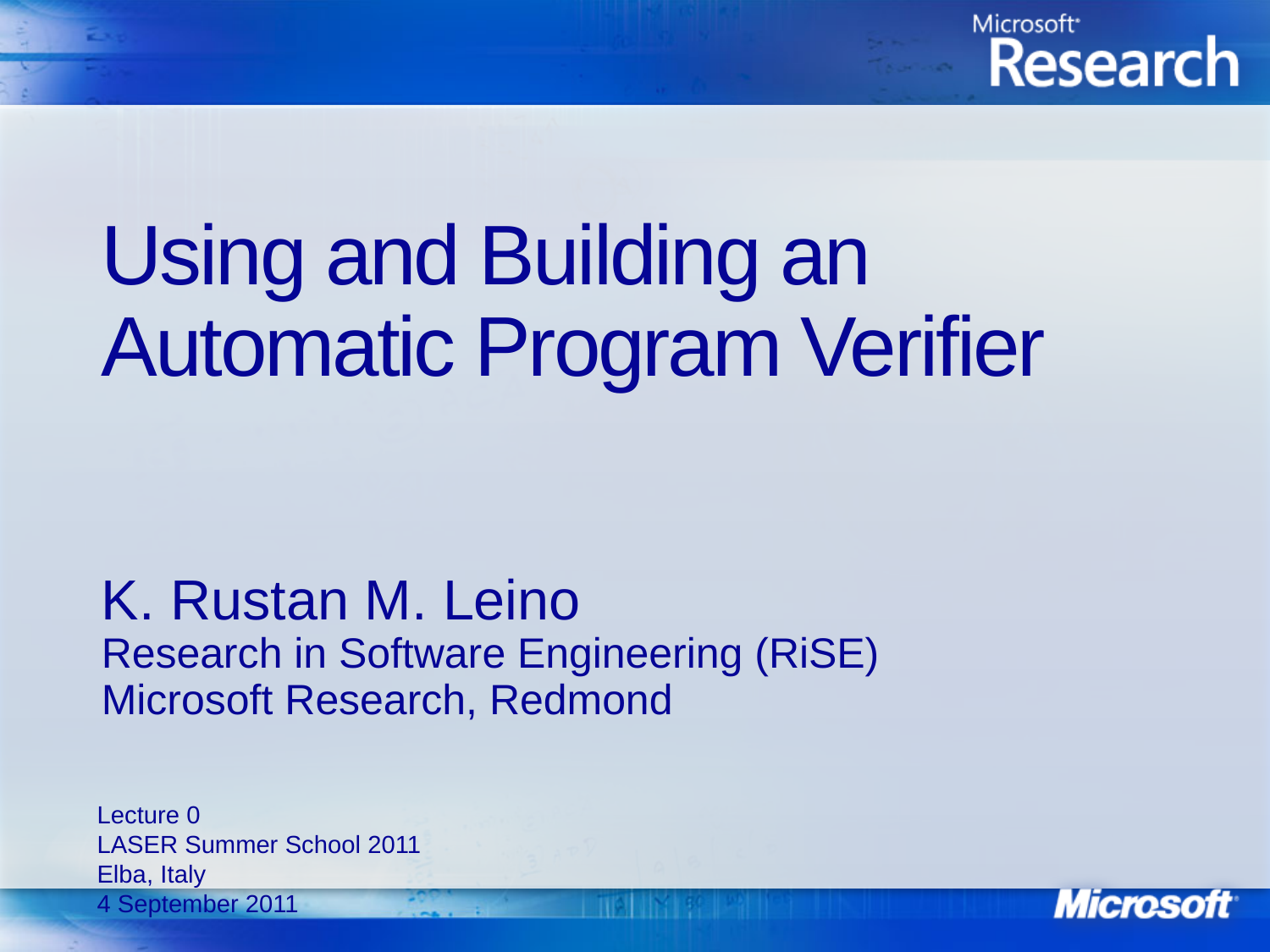

# Using and Building an Automatic Program Verifier
K. Rustan M. Leino
Research in Software Engineering (RiSE)
Microsoft Research, Redmond
Lecture 0
LASER Summer School 2011
Elba, Italy
4 September 2011